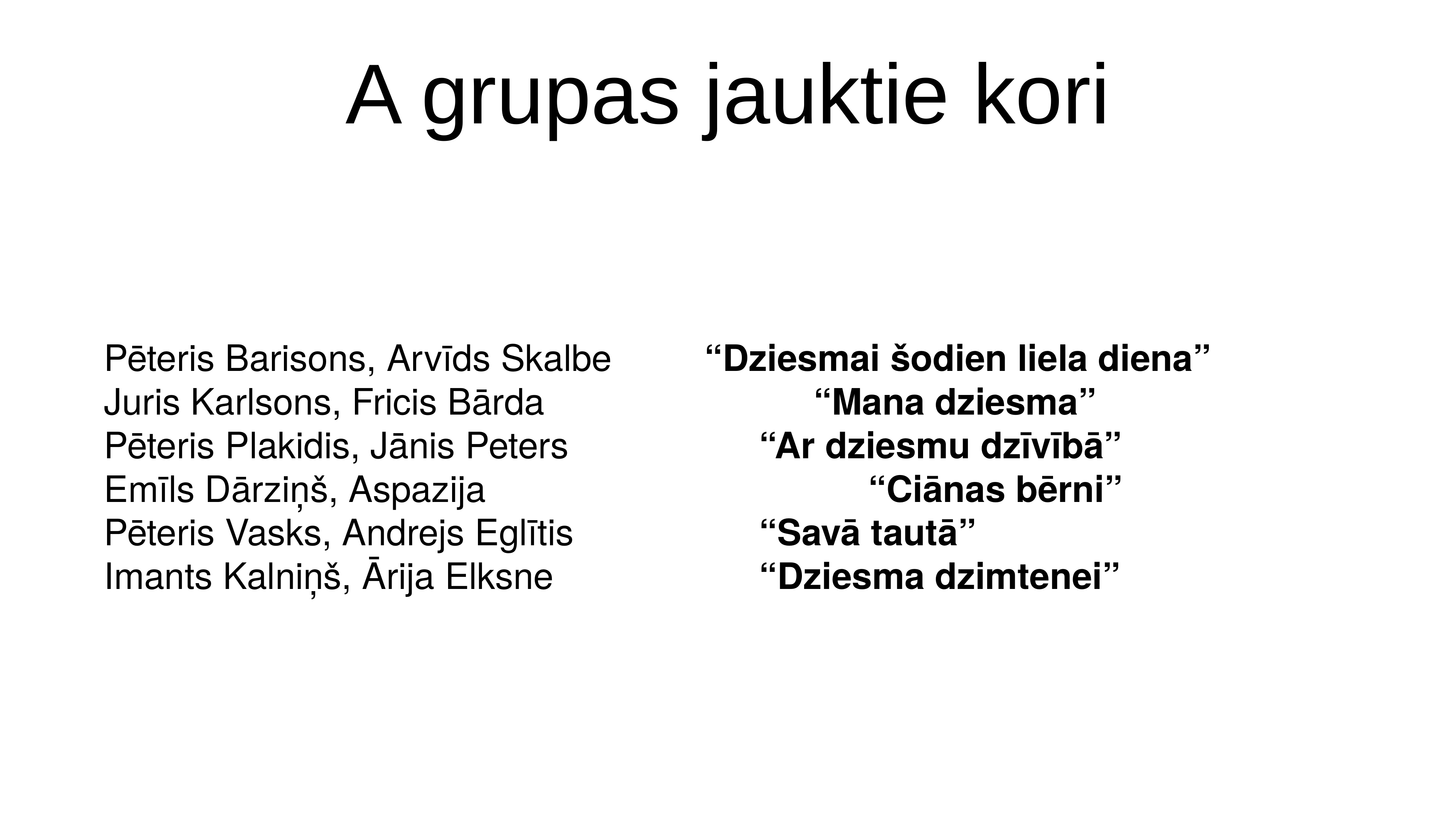

# A grupas jauktie kori
Pēteris Barisons, Arvīds Skalbe 		“Dziesmai šodien liela diena”
Juris Karlsons, Fricis Bārda 					“Mana dziesma”
Pēteris Plakidis, Jānis Peters 				“Ar dziesmu dzīvībā”
Emīls Dārziņš, Aspazija 							“Ciānas bērni”
Pēteris Vasks, Andrejs Eglītis 				“Savā tautā”
Imants Kalniņš, Ārija Elksne 				“Dziesma dzimtenei”